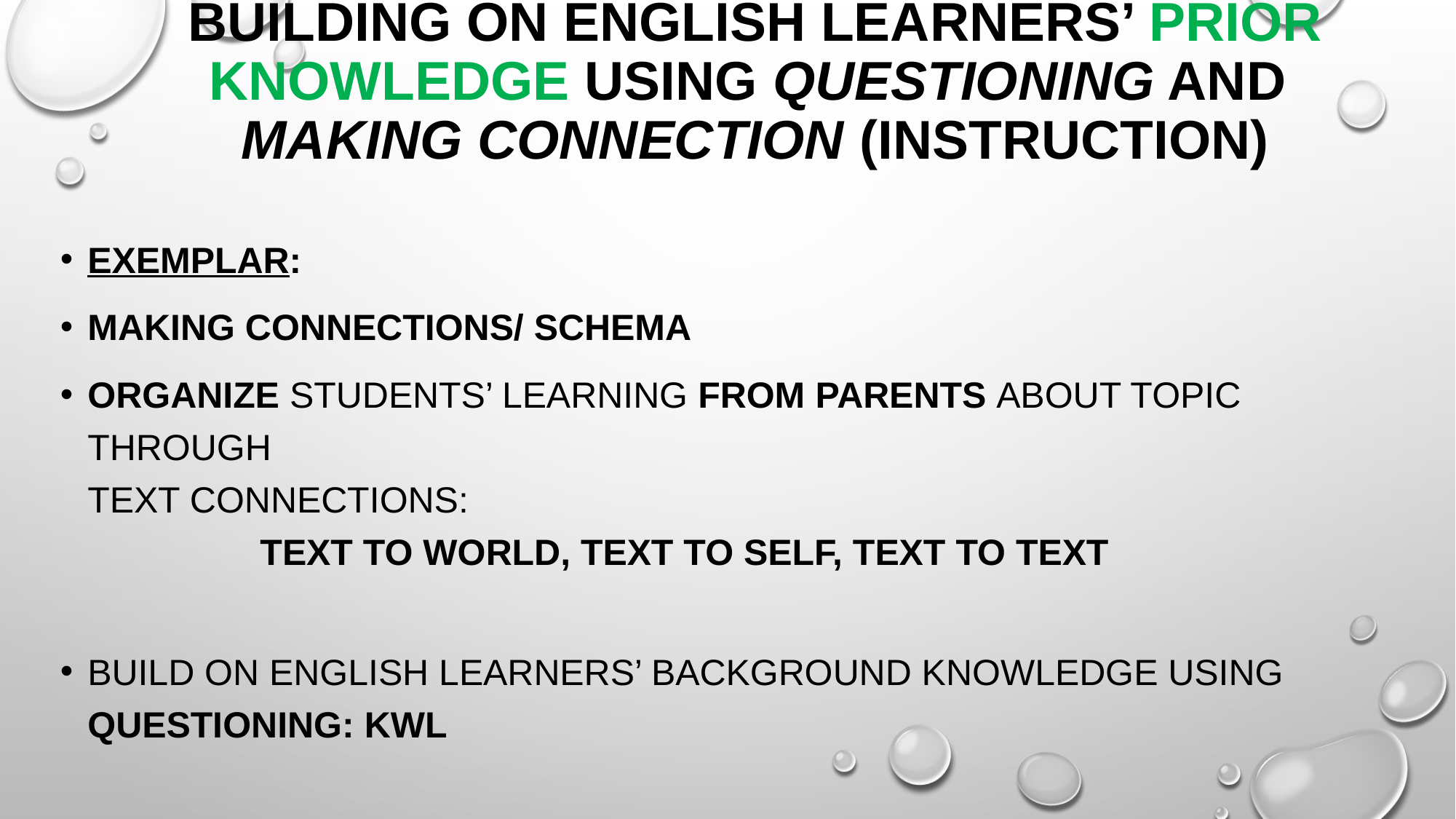

# Building on English Learners’ Prior knowledge using questioning AND MAKING CONNECTION (instruction)
Exemplar:
Making cONNECTIONs/ SCHEMA
organize students’ learning from parents about topic through
TEXT connections:
                 text to world, text to self, text to text
Build on English Learners’ background knowledge using Questioning: KWL